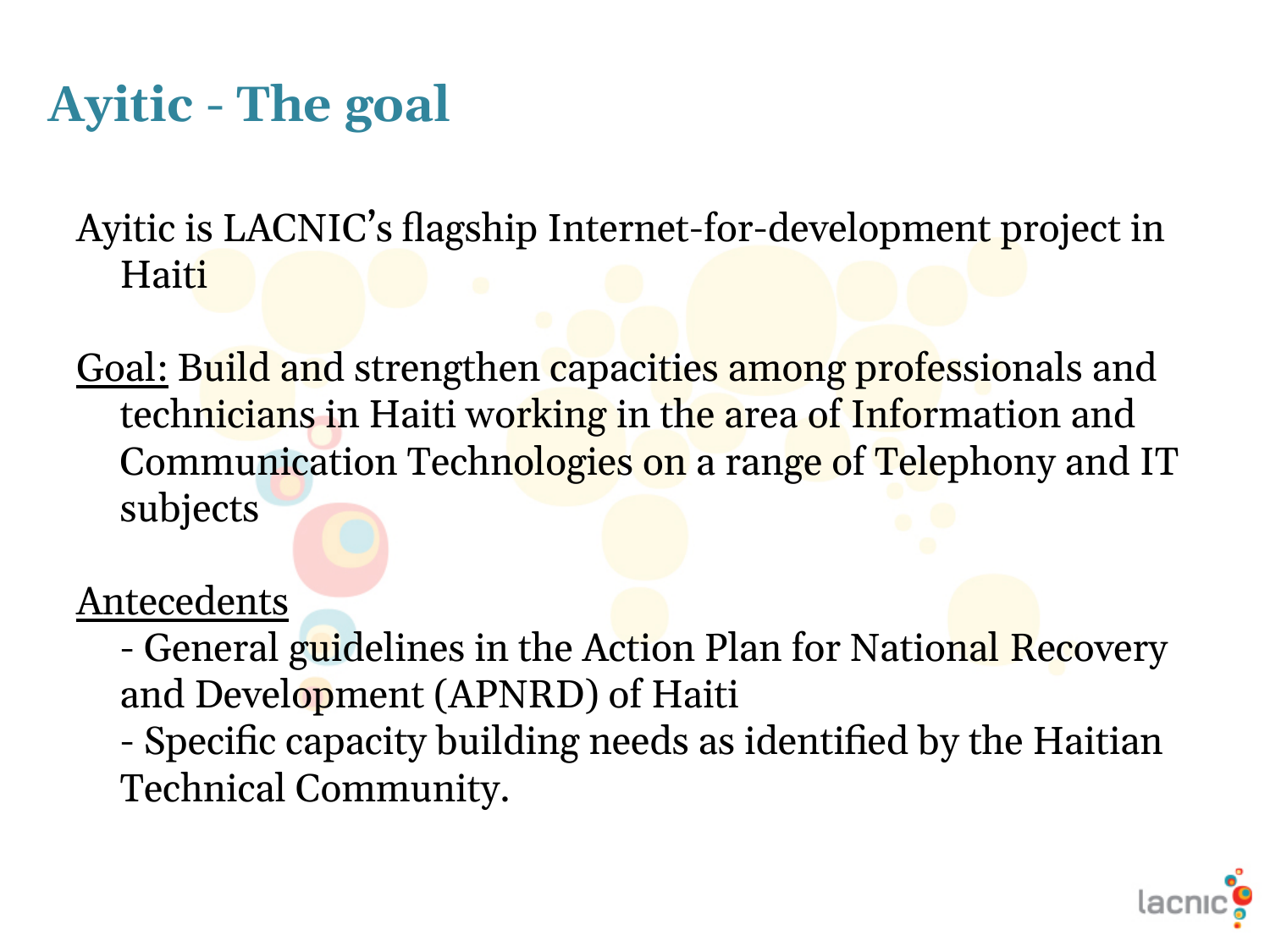

# Ayitic - The goal
Ayitic is LACNIC’s flagship Internet-for-development project in Haiti

Goal: Build and strengthen capacities among professionals and technicians in Haiti working in the area of Information and Communication Technologies on a range of Telephony and IT subjects

Antecedents
- General guidelines in the Action Plan for National Recovery and Development (APNRD) of Haiti
- Specific capacity building needs as identified by the Haitian Technical Community.